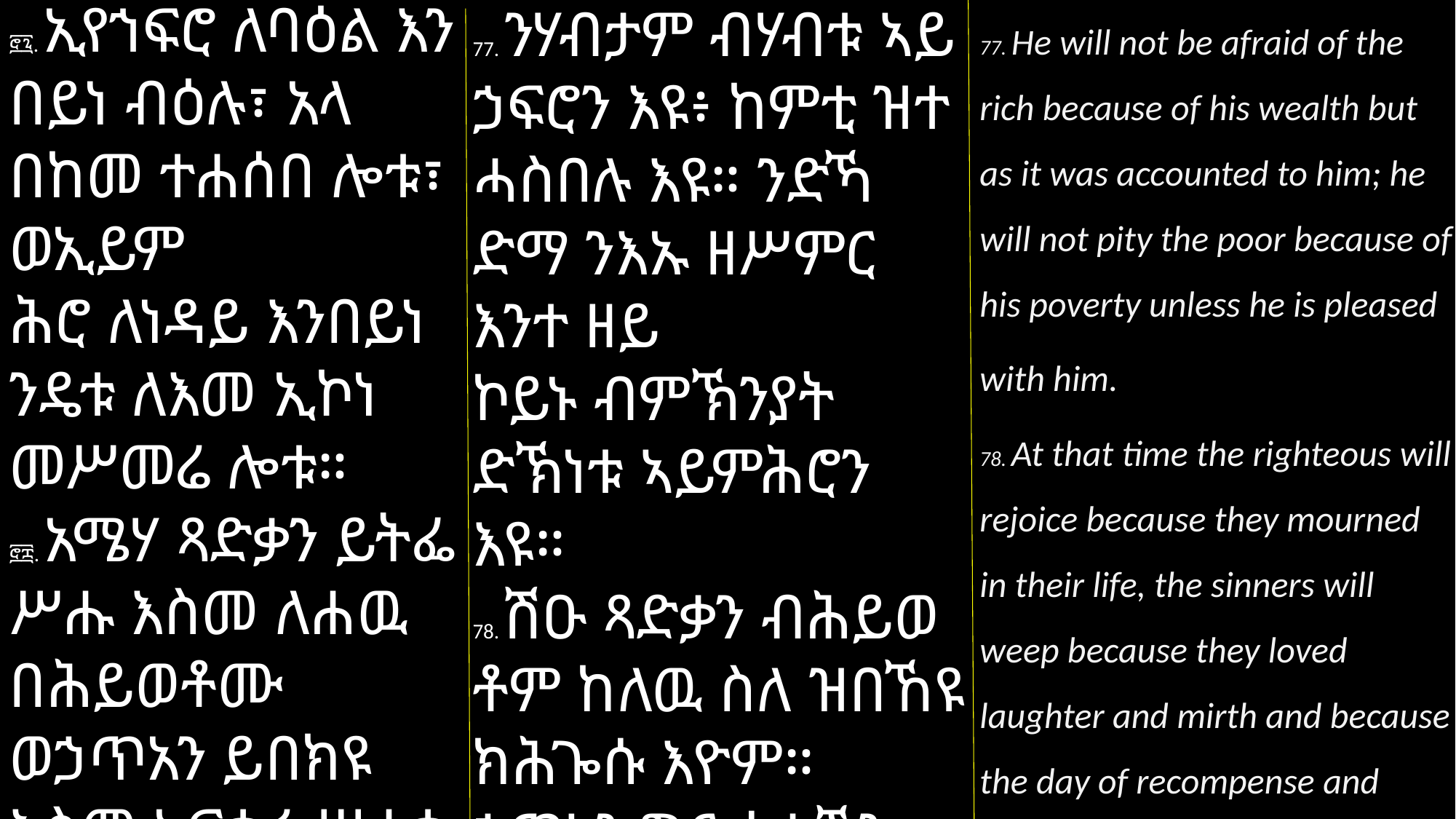

፸፯. ኢየኀፍሮ ለባዕል እን
በይነ ብዕሉ፣ አላ በከመ ተሐሰበ ሎቱ፣ ወኢይም
ሕሮ ለነዳይ እንበይነ ንዴቱ ለእመ ኢኮነ
መሥመሬ ሎቱ።
፸፰. አሜሃ ጻድቃን ይትፌ
ሥሑ እስመ ለሐዉ በሕይወቶሙ ወኃጥአን ይበክዩ እስመ አፍቀሩ ሠሐቀ ወሥላቀ እስመ
77. ንሃብታም ብሃብቱ ኣይ
ኃፍሮን እዩ፥ ከምቲ ዝተ
ሓስበሉ እዩ። ንድኻ ድማ ንእኡ ዘሥምር እንተ ዘይ
ኮይኑ ብምኽንያት ድኽነቱ ኣይምሕሮን እዩ።
78. ሽዑ ጻድቃን ብሕይወ
ቶም ከለዉ ስለ ዝበኸዩ ክሕጐሱ እዮም። ኃጥኣን ግና ሰሓቕን ባጫን ክንዲ ዝፈተዉ መዓልቲ ፍርድን
77. He will not be afraid of the rich because of his wealth but as it was accounted to him; he will not pity the poor because of his poverty unless he is pleased
with him.
78. At that time the righteous will rejoice because they mourned in their life, the sinners will weep because they loved laughter and mirth and because the day of recompense and